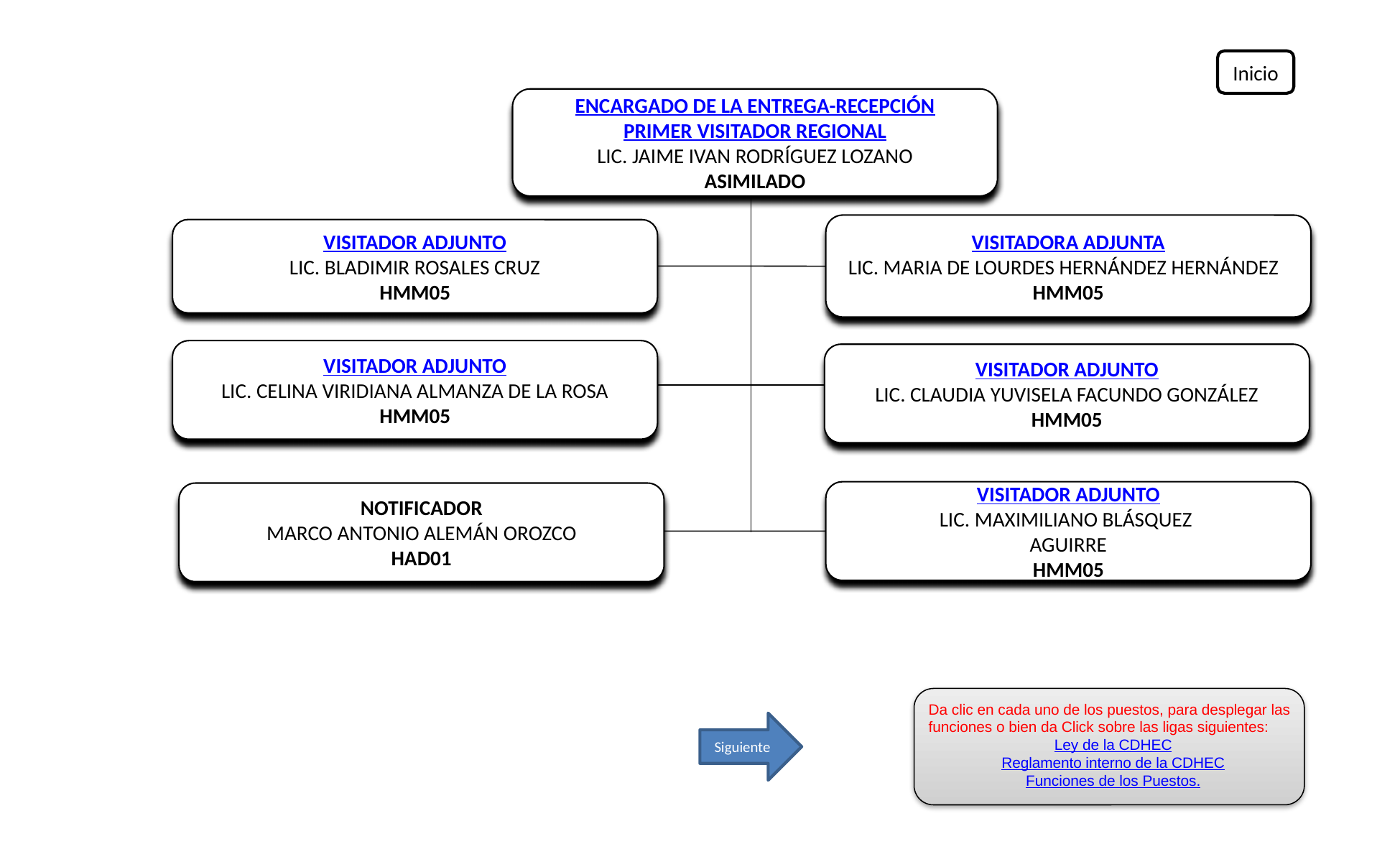

Inicio
ENCARGADO DE LA ENTREGA-RECEPCIÓN
PRIMER VISITADOR REGIONAL
LIC. JAIME IVAN RODRÍGUEZ LOZANO
ASIMILADO
VISITADORA ADJUNTA
LIC. MARIA DE LOURDES HERNÁNDEZ HERNÁNDEZ
HMM05
VISITADOR ADJUNTO
LIC. BLADIMIR ROSALES CRUZ
HMM05
VISITADOR ADJUNTO
LIC. CELINA VIRIDIANA ALMANZA DE LA ROSA
HMM05
VISITADOR ADJUNTO
LIC. CLAUDIA YUVISELA FACUNDO GONZÁLEZ
HMM05
VISITADOR ADJUNTO
LIC. MAXIMILIANO BLÁSQUEZ
AGUIRRE
HMM05
NOTIFICADOR
MARCO ANTONIO ALEMÁN OROZCO
HAD01

Da clic en cada uno de los puestos, para desplegar las funciones o bien da Click sobre las ligas siguientes:
Ley de la CDHEC
Reglamento interno de la CDHEC
Funciones de los Puestos.
Siguiente